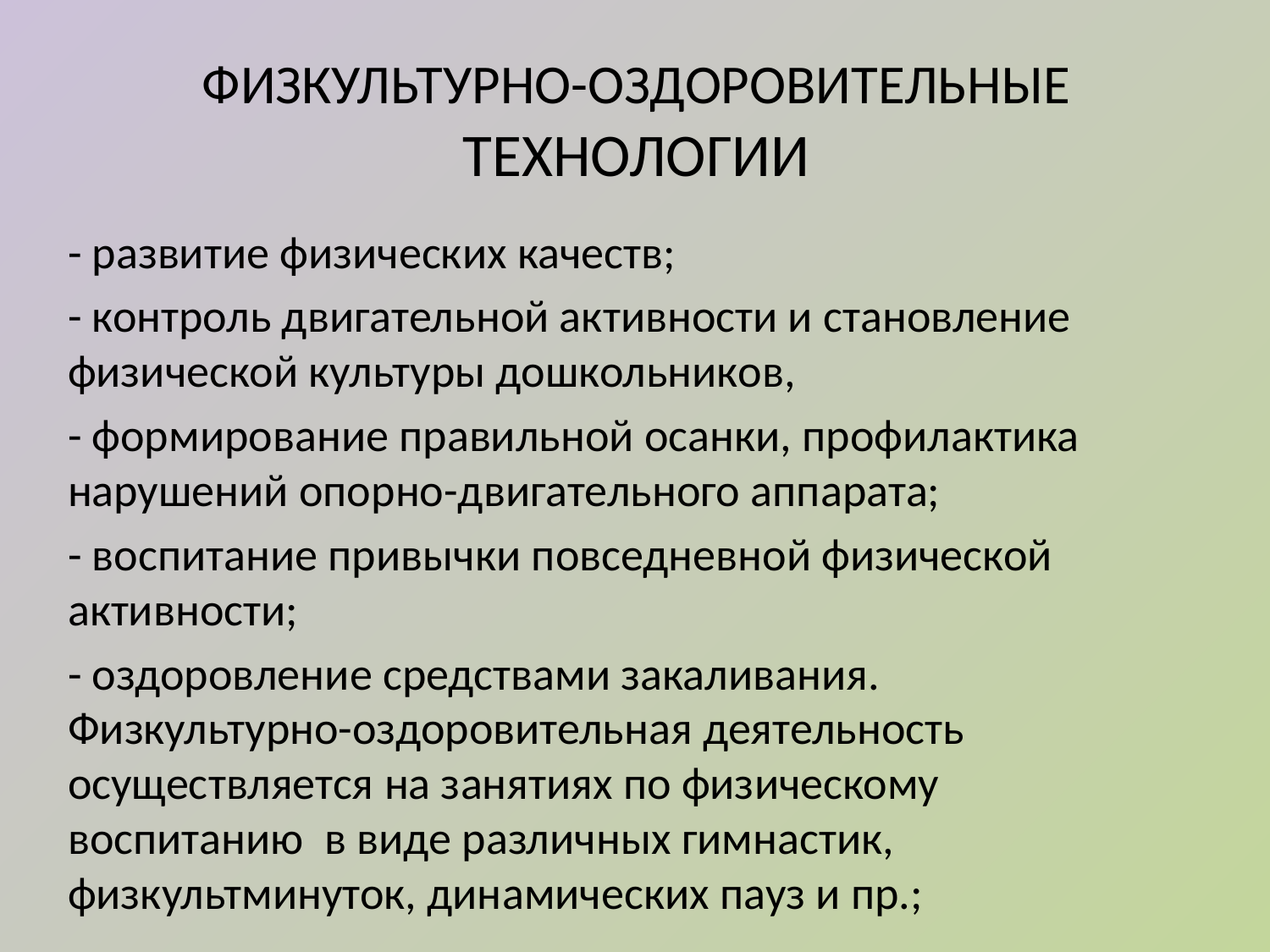

# ФИЗКУЛЬТУРНО-ОЗДОРОВИТЕЛЬНЫЕ ТЕХНОЛОГИИ
- развитие физических качеств;
- контроль двигательной активности и становление физической культуры дошкольников,
- формирование правильной осанки, профилактика нарушений опорно-двигательного аппарата;
- воспитание привычки повседневной физической активности;
- оздоровление средствами закаливания. Физкультурно-оздоровительная деятельность осуществляется на занятиях по физическому воспитанию  в виде различных гимнастик, физкультминуток, динамических пауз и пр.;